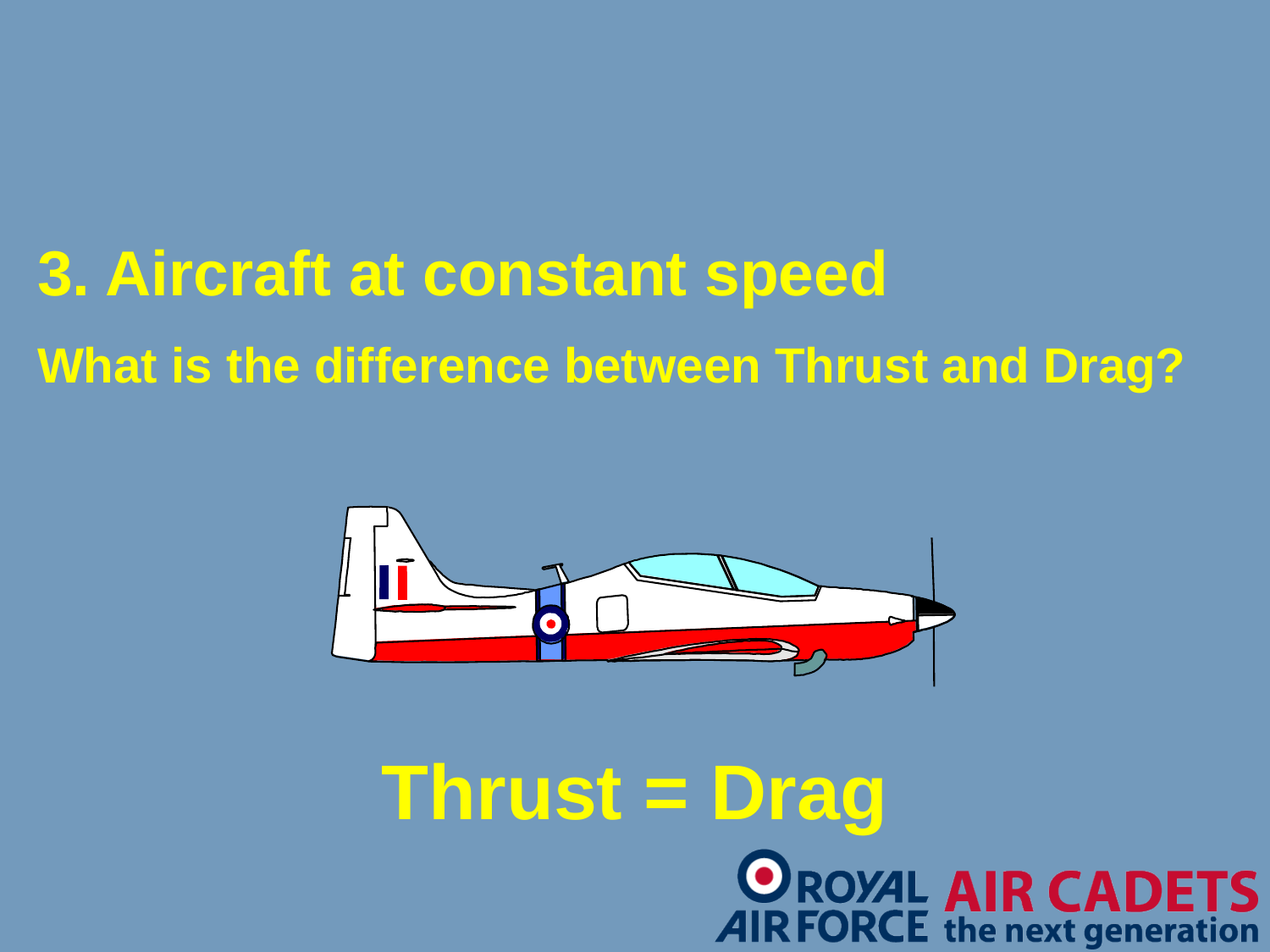

3. Aircraft at constant speed
What is the difference between Thrust and Drag?

Thrust = Drag